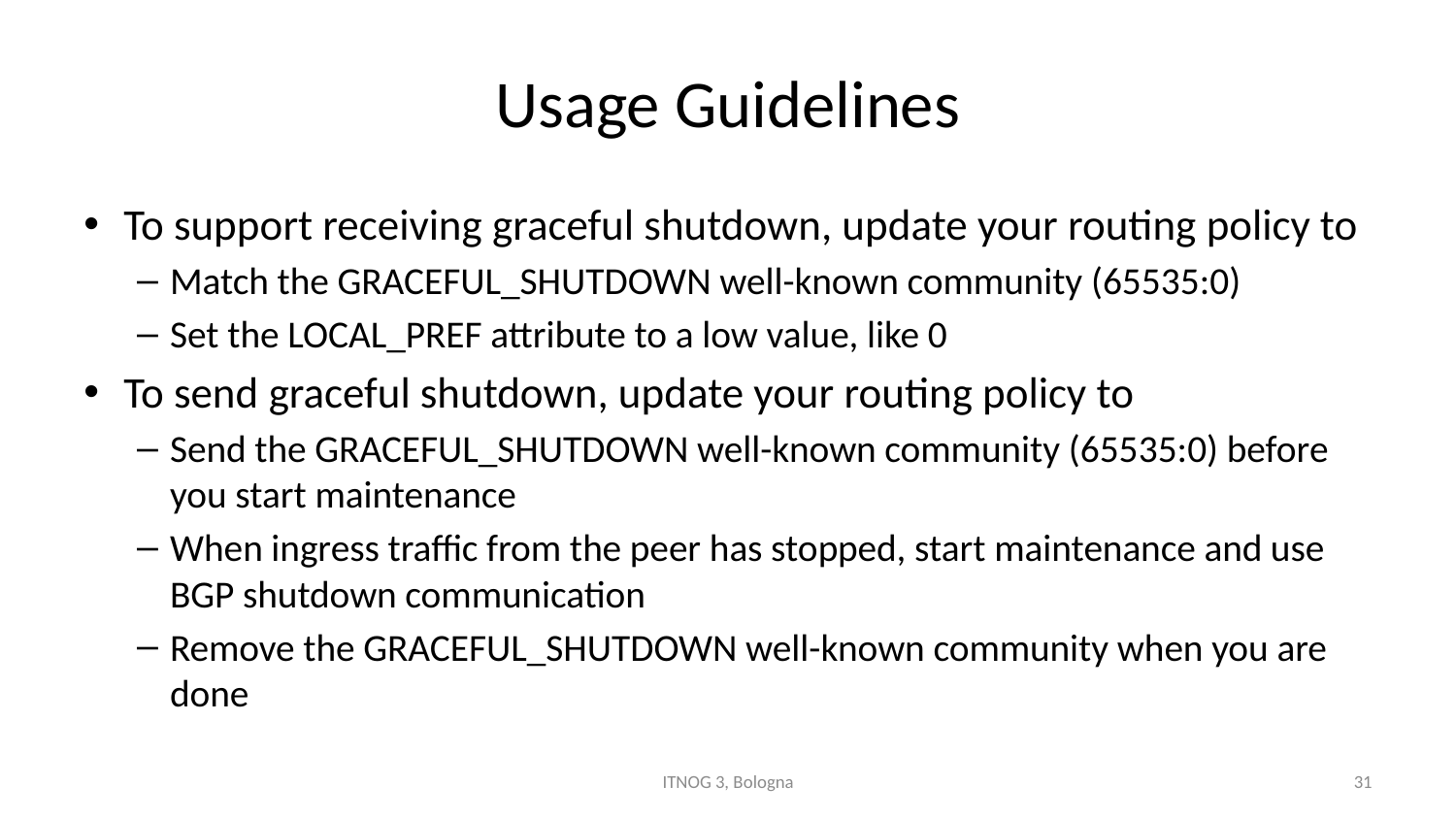

# Usage Guidelines
To support receiving graceful shutdown, update your routing policy to
Match the GRACEFUL_SHUTDOWN well-known community (65535:0)
Set the LOCAL_PREF attribute to a low value, like 0
To send graceful shutdown, update your routing policy to
Send the GRACEFUL_SHUTDOWN well-known community (65535:0) before you start maintenance
When ingress traffic from the peer has stopped, start maintenance and use BGP shutdown communication
Remove the GRACEFUL_SHUTDOWN well-known community when you are done
ITNOG 3, Bologna
31